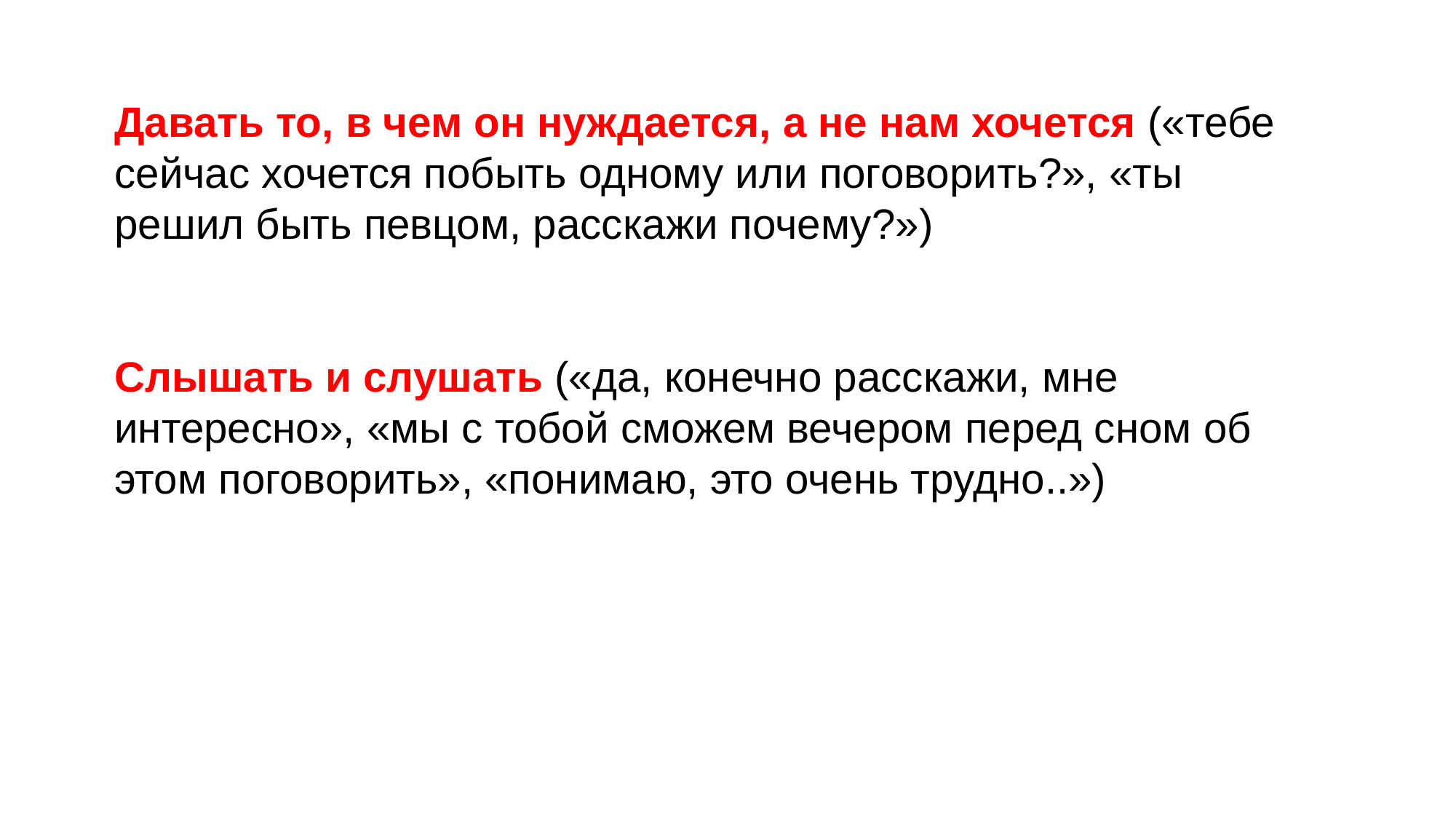

Давать то, в чем он нуждается, а не нам хочется («тебе сейчас хочется побыть одному или поговорить?», «ты решил быть певцом, расскажи почему?»)

Слышать и слушать («да, конечно расскажи, мне интересно», «мы с тобой сможем вечером перед сном об этом поговорить», «понимаю, это очень трудно..»)